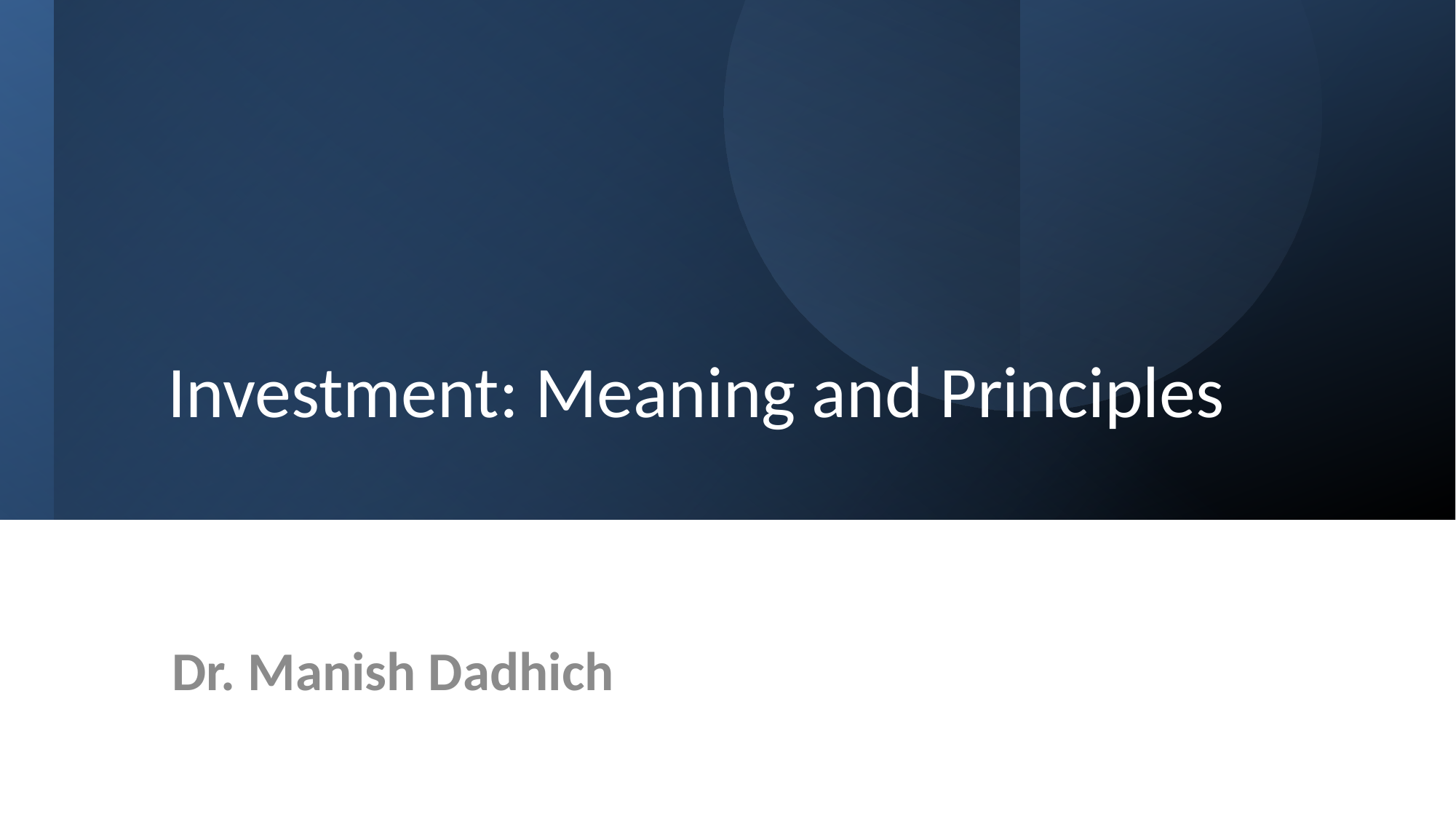

# Investment: Meaning and Principles
Dr. Manish Dadhich